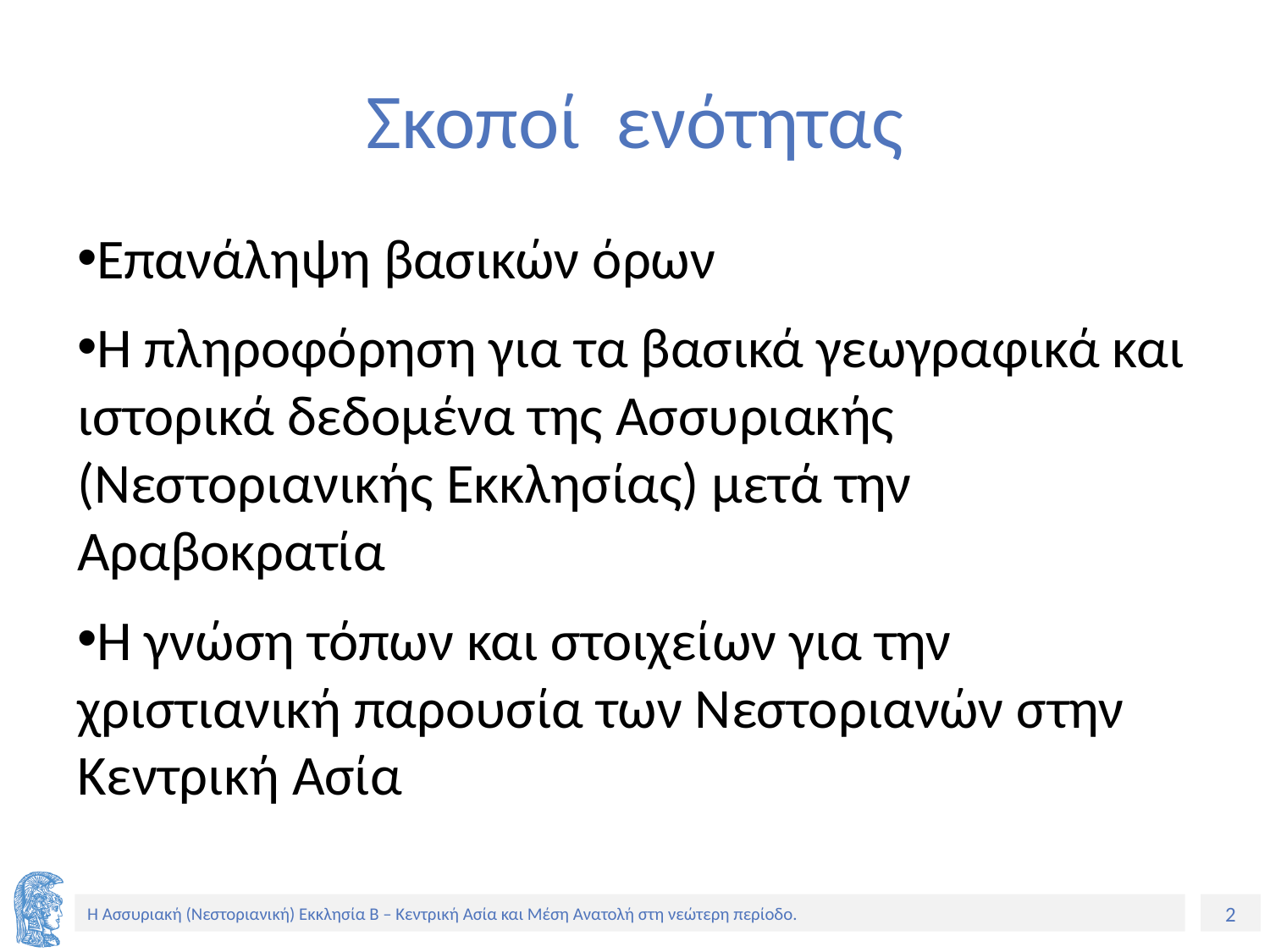

# Σκοποί  ενότητας
Επανάληψη βασικών όρων
Η πληροφόρηση για τα βασικά γεωγραφικά και ιστορικά δεδομένα της Ασσυριακής (Νεστοριανικής Εκκλησίας) μετά την Αραβοκρατία
Η γνώση τόπων και στοιχείων για την χριστιανική παρουσία των Νεστοριανών στην Κεντρική Ασία